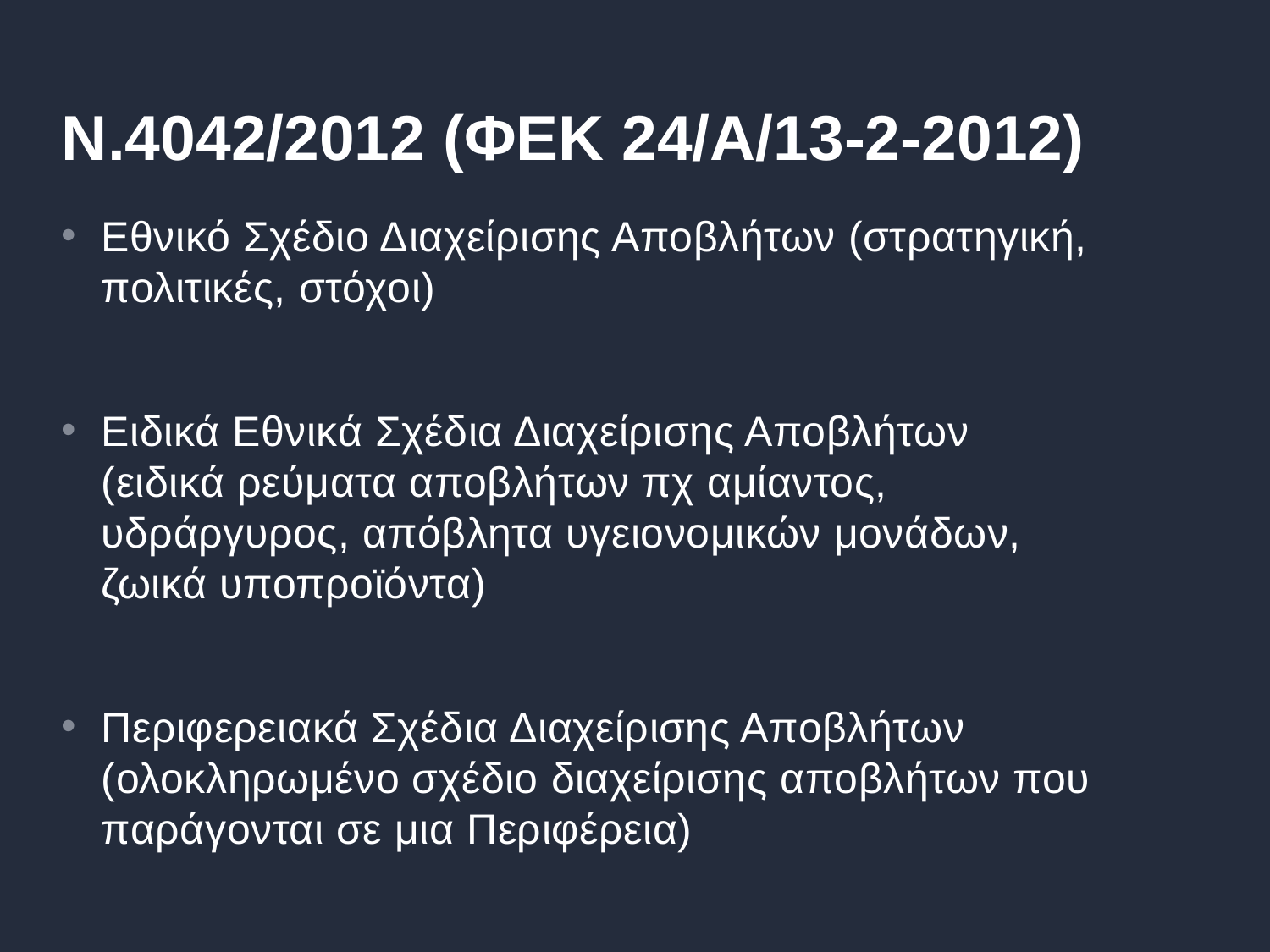

# Ν.4042/2012 (ΦΕΚ 24/Α/13-2-2012)
Εθνικό Σχέδιο Διαχείρισης Αποβλήτων (στρατηγική, πολιτικές, στόχοι)

Ειδικά Εθνικά Σχέδια Διαχείρισης Αποβλήτων (ειδικά ρεύματα αποβλήτων πχ αμίαντος, υδράργυρος, απόβλητα υγειονομικών μονάδων, ζωικά υποπροϊόντα)

Περιφερειακά Σχέδια Διαχείρισης Αποβλήτων (ολοκληρωμένο σχέδιο διαχείρισης αποβλήτων που παράγονται σε μια Περιφέρεια)